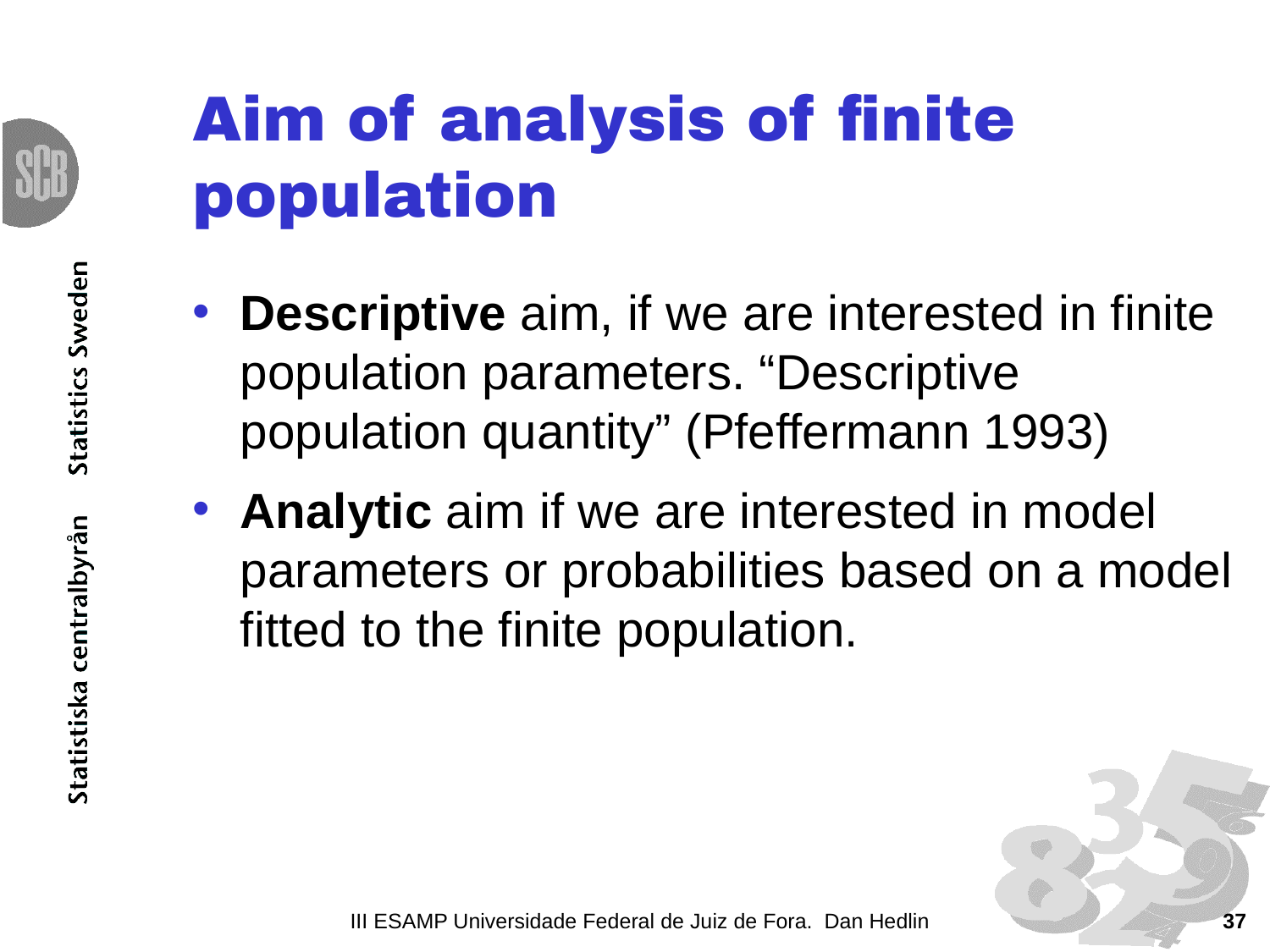

# Aim of analysis of finite population
Descriptive aim, if we are interested in finite population parameters. “Descriptive population quantity” (Pfeffermann 1993)
Analytic aim if we are interested in model parameters or probabilities based on a model fitted to the finite population.

III ESAMP Universidade Federal de Juiz de Fora.  Dan Hedlin
37